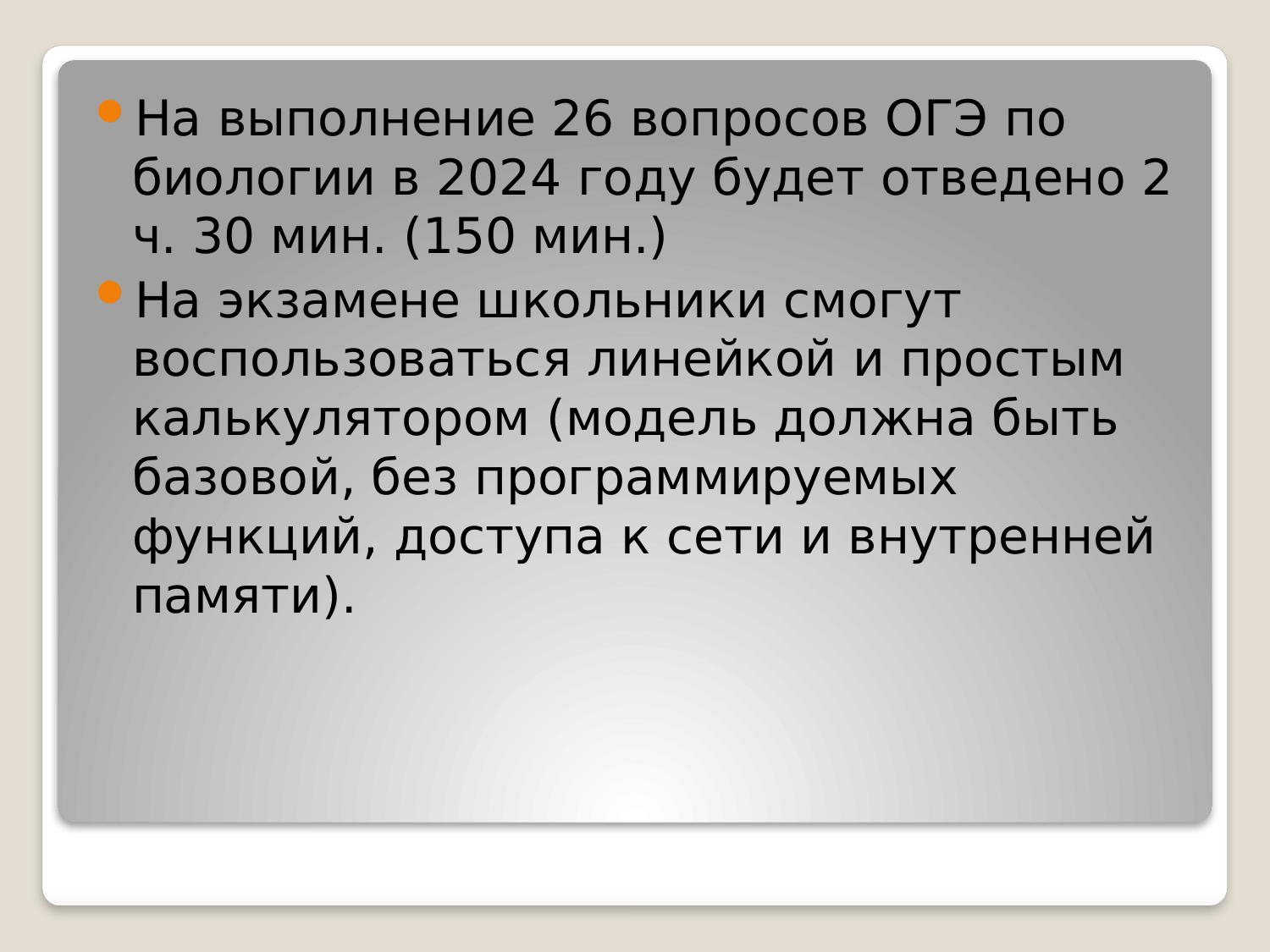

На выполнение 26 вопросов ОГЭ по биологии в 2024 году будет отведено 2 ч. 30 мин. (150 мин.)
На экзамене школьники смогут воспользоваться линейкой и простым калькулятором (модель должна быть базовой, без программируемых функций, доступа к сети и внутренней памяти).
#